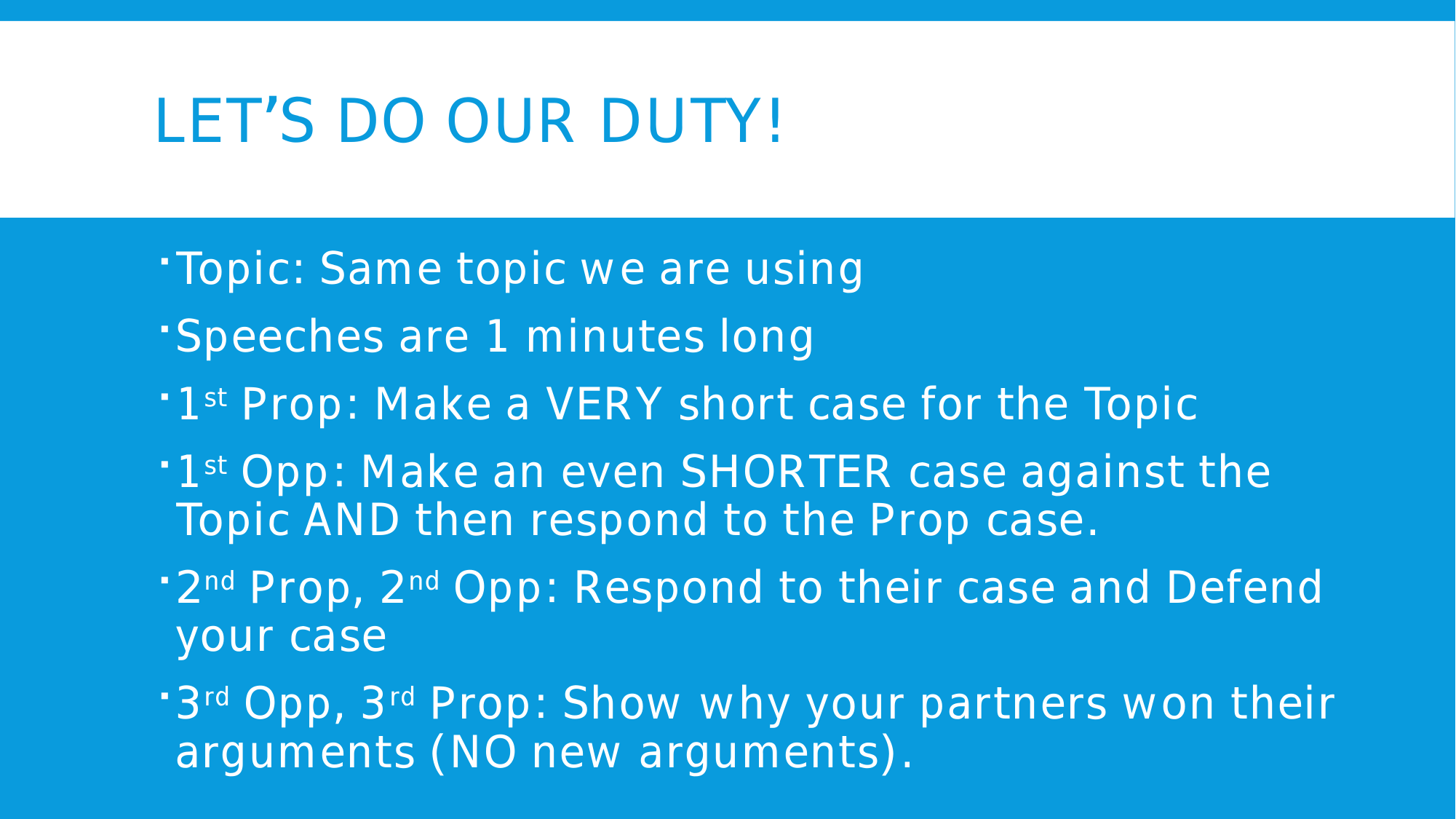

# Let’s do our duty!
Topic: Same topic we are using
Speeches are 1 minutes long
1st Prop: Make a VERY short case for the Topic
1st Opp: Make an even SHORTER case against the Topic AND then respond to the Prop case.
2nd Prop, 2nd Opp: Respond to their case and Defend your case
3rd Opp, 3rd Prop: Show why your partners won their arguments (NO new arguments).